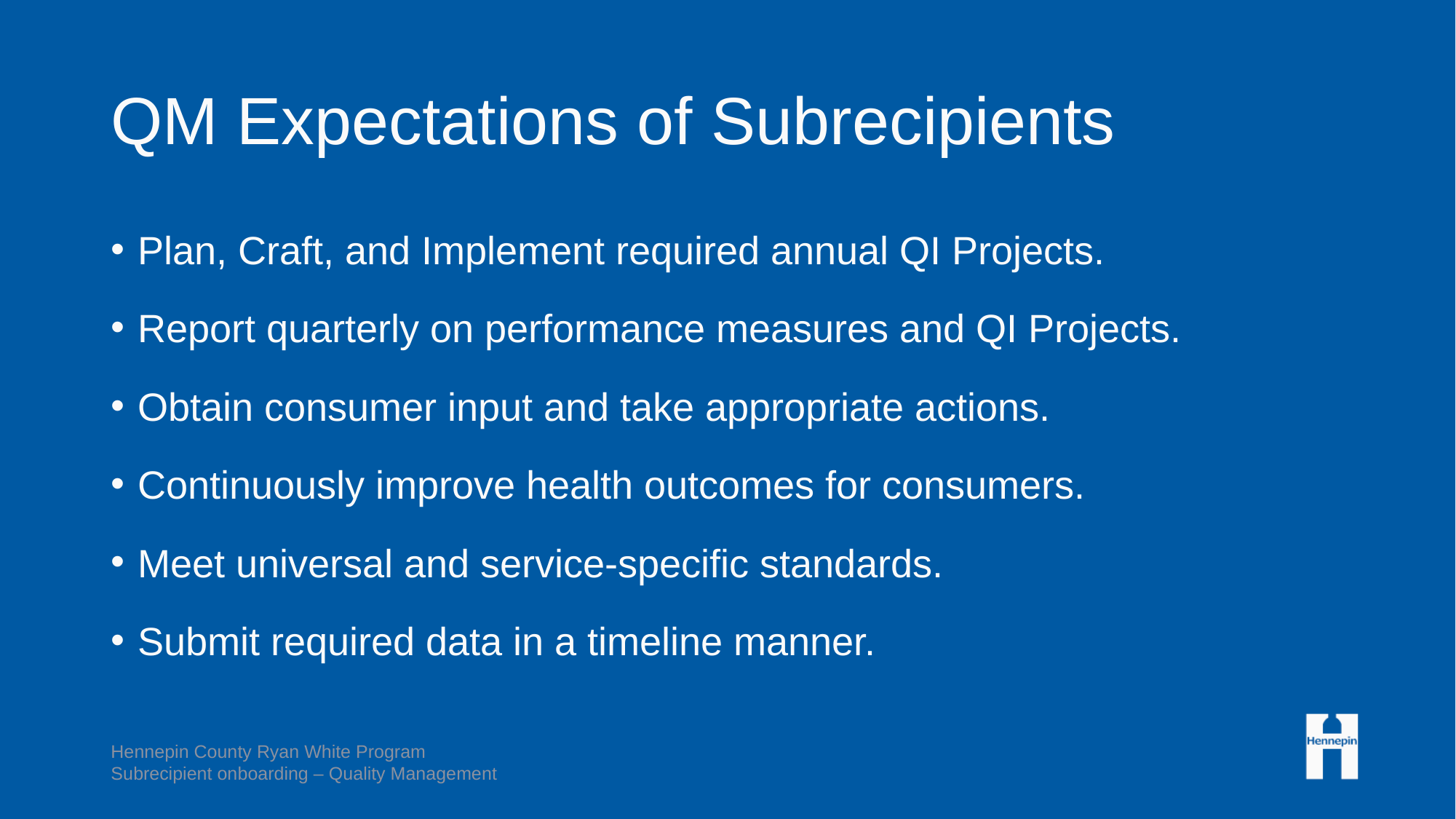

# QM Expectations of Subrecipients
Plan, Craft, and Implement required annual QI Projects.
Report quarterly on performance measures and QI Projects.
Obtain consumer input and take appropriate actions.
Continuously improve health outcomes for consumers.
Meet universal and service-specific standards.
Submit required data in a timeline manner.
Hennepin County Ryan White Program
Subrecipient onboarding – Quality Management